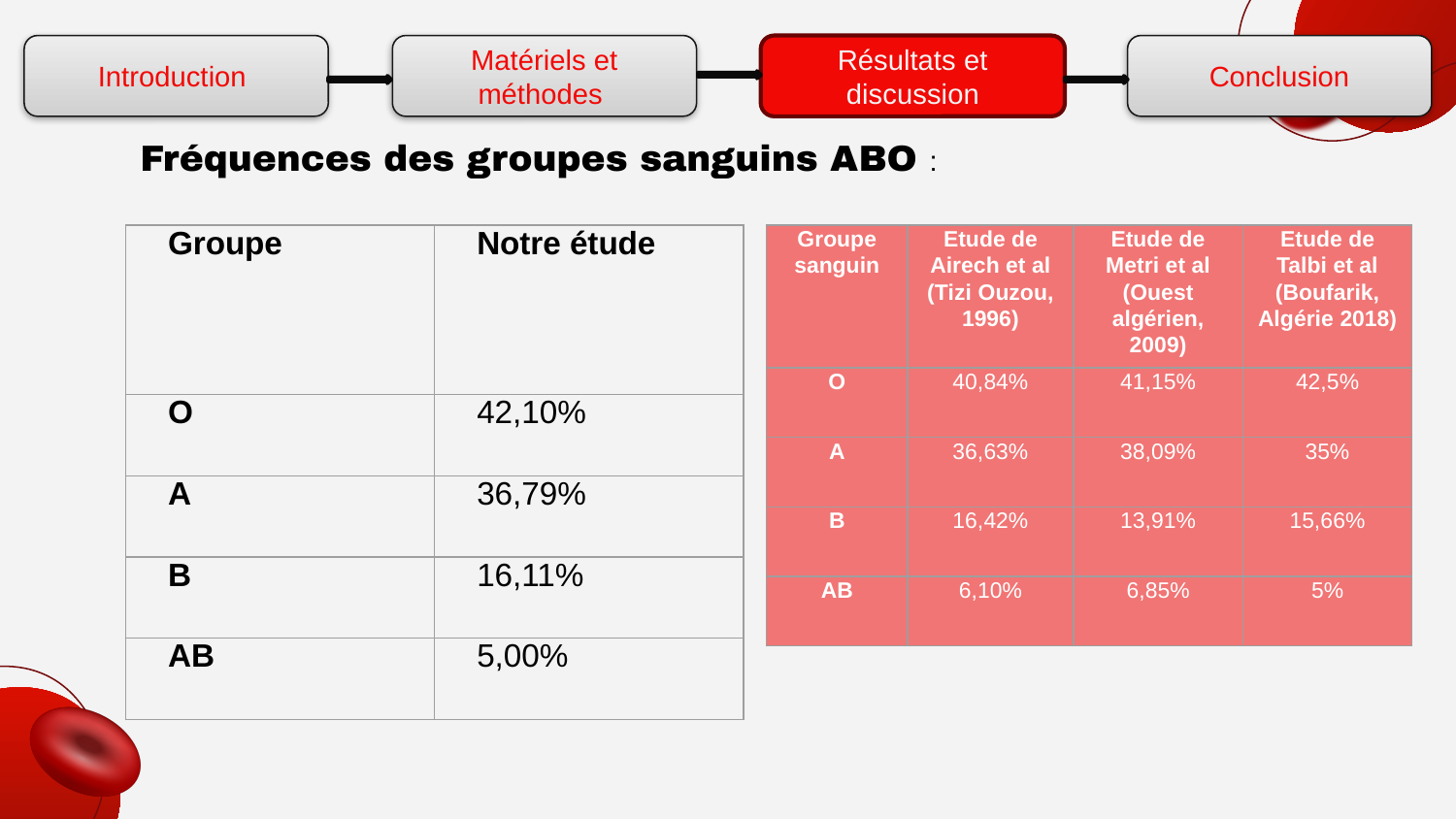

Introduction
Matériels et méthodes
Résultats et discussion
Conclusion

Fréquences des groupes sanguins ABO :
| Groupe | Notre étude |
| --- | --- |
| O | 42,10% |
| A | 36,79% |
| B | 16,11% |
| AB | 5,00% |
| Groupe sanguin | Etude de Airech et al (Tizi Ouzou, 1996) | Etude de Metri et al (Ouest algérien, 2009) | Etude de Talbi et al (Boufarik, Algérie 2018) |
| --- | --- | --- | --- |
| O | 40,84% | 41,15% | 42,5% |
| A | 36,63% | 38,09% | 35% |
| B | 16,42% | 13,91% | 15,66% |
| AB | 6,10% | 6,85% | 5% |